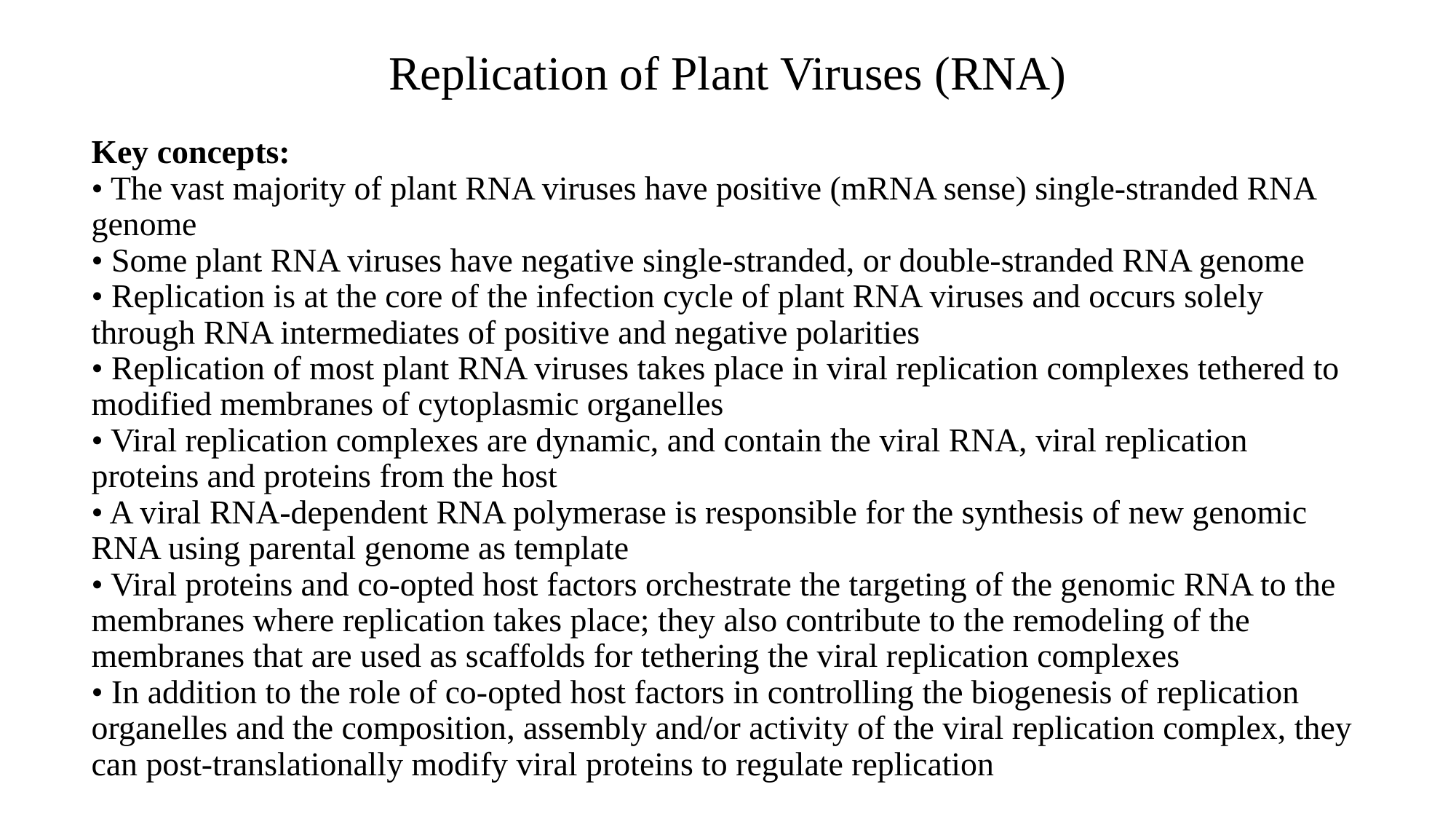

# Replication of Plant Viruses (RNA)
Key concepts:
• The vast majority of plant RNA viruses have positive (mRNA sense) single-stranded RNA genome
• Some plant RNA viruses have negative single-stranded, or double-stranded RNA genome
• Replication is at the core of the infection cycle of plant RNA viruses and occurs solely through RNA intermediates of positive and negative polarities
• Replication of most plant RNA viruses takes place in viral replication complexes tethered to modified membranes of cytoplasmic organelles
• Viral replication complexes are dynamic, and contain the viral RNA, viral replication proteins and proteins from the host
• A viral RNA-dependent RNA polymerase is responsible for the synthesis of new genomic RNA using parental genome as template
• Viral proteins and co-opted host factors orchestrate the targeting of the genomic RNA to the membranes where replication takes place; they also contribute to the remodeling of the membranes that are used as scaffolds for tethering the viral replication complexes
• In addition to the role of co-opted host factors in controlling the biogenesis of replication organelles and the composition, assembly and/or activity of the viral replication complex, they can post-translationally modify viral proteins to regulate replication